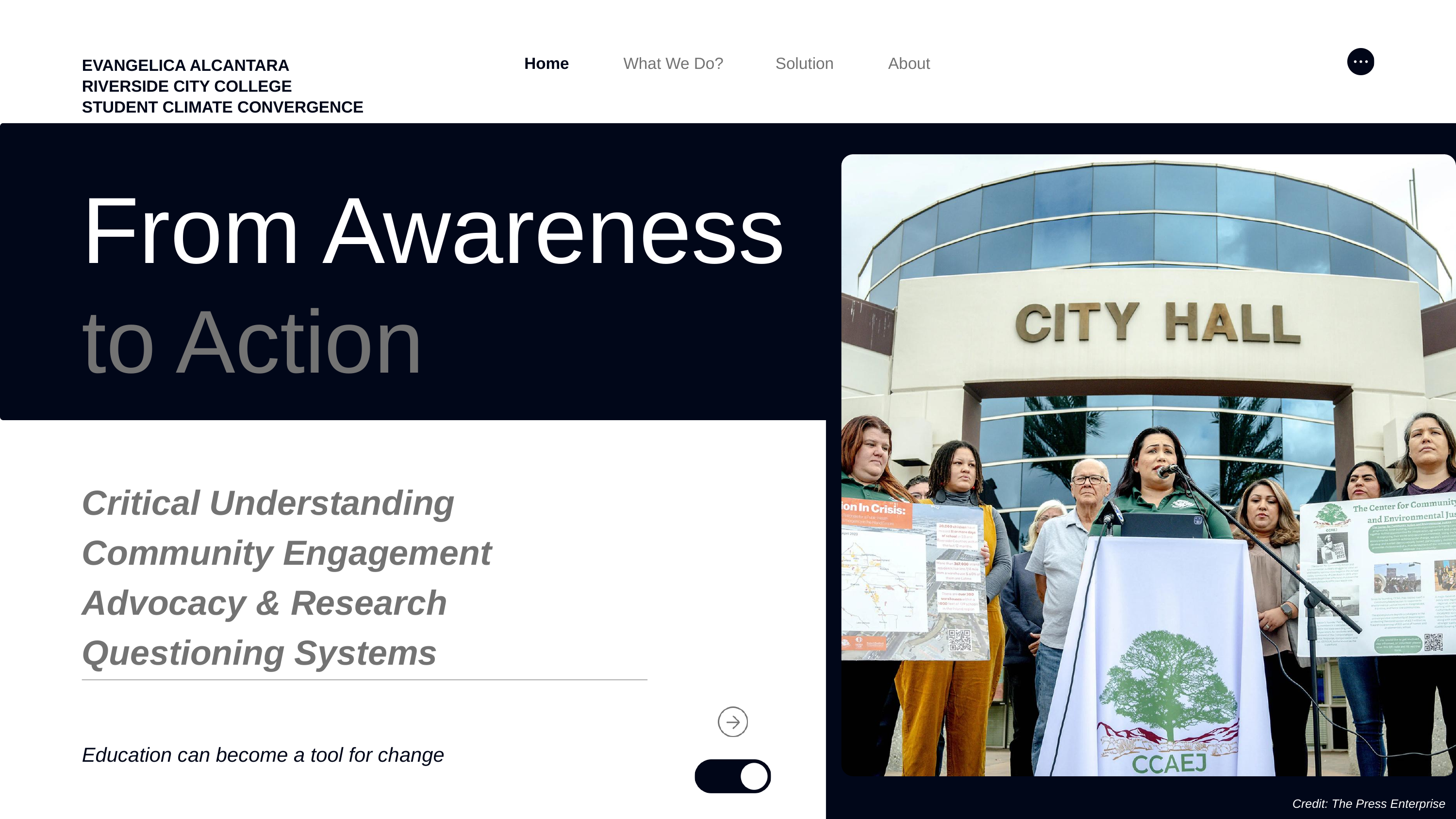

EVANGELICA ALCANTARA
RIVERSIDE CITY COLLEGE
STUDENT CLIMATE CONVERGENCE
About
Home
What We Do?
Solution

From Awareness

to Action
Critical Understanding
Community Engagement
Advocacy & Research
Questioning Systems

Education can become a tool for change

Credit: The Press Enterprise